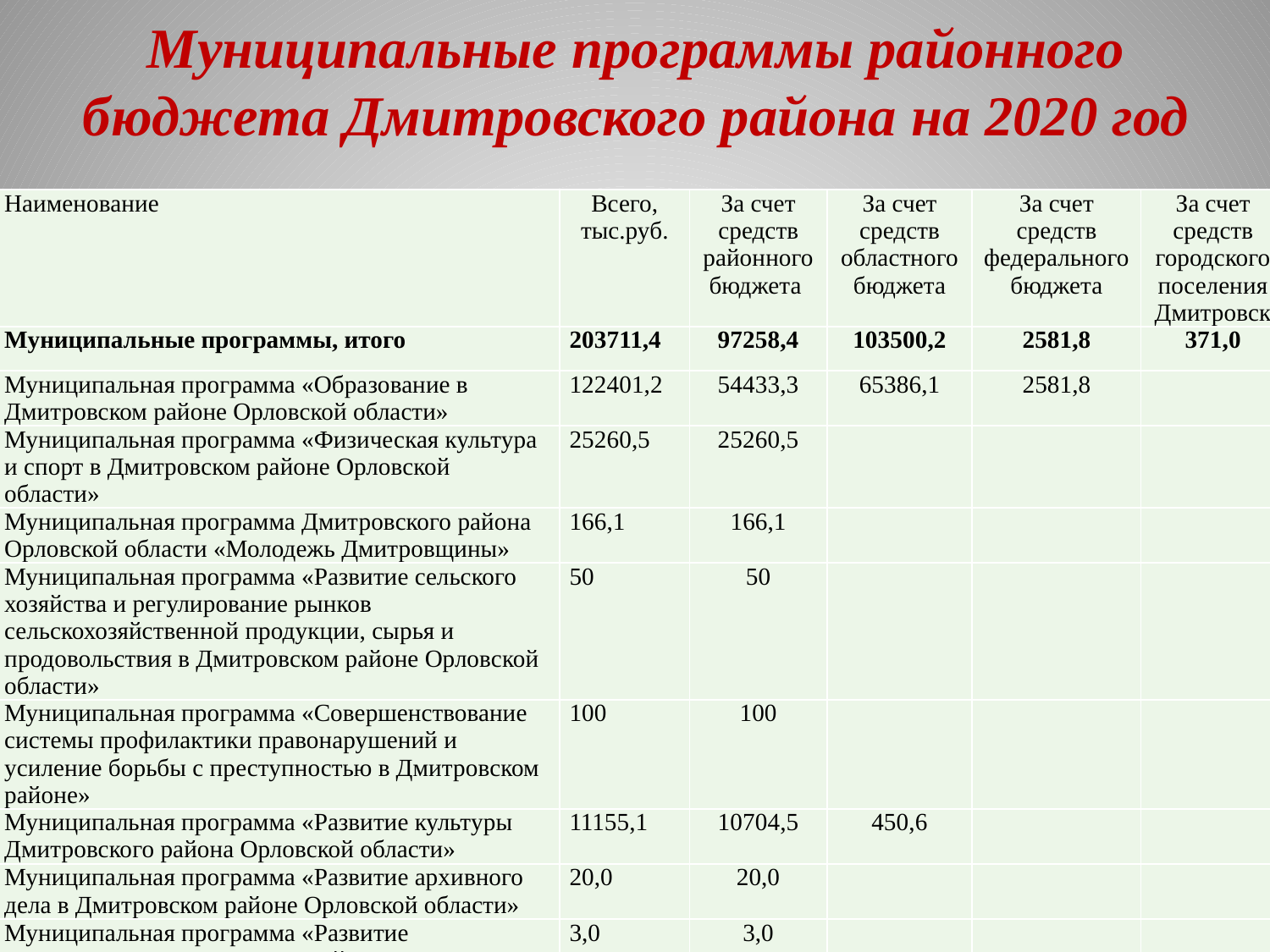

# Муниципальные программы районного бюджета Дмитровского района на 2020 год
| Наименование | Всего, тыс.руб. | За счет средств районного бюджета | За счет средств областного бюджета | За счет средств федерального бюджета | За счет средств городского поселения Дмитровск |
| --- | --- | --- | --- | --- | --- |
| Муниципальные программы, итого | 203711,4 | 97258,4 | 103500,2 | 2581,8 | 371,0 |
| Муниципальная программа «Образование в Дмитровском районе Орловской области» | 122401,2 | 54433,3 | 65386,1 | 2581,8 |  |
| Муниципальная программа «Физическая культура и спорт в Дмитровском районе Орловской области» | 25260,5 | 25260,5 |  |  |  |
| Муниципальная программа Дмитровского района Орловской области «Молодежь Дмитровщины» | 166,1 | 166,1 |  |  |  |
| Муниципальная программа «Развитие сельского хозяйства и регулирование рынков сельскохозяйственной продукции, сырья и продовольствия в Дмитровском районе Орловской области» | 50 | 50 |  |  |  |
| Муниципальная программа «Совершенствование системы профилактики правонарушений и усиление борьбы с преступностью в Дмитровском районе» | 100 | 100 |  |  |  |
| Муниципальная программа «Развитие культуры Дмитровского района Орловской области» | 11155,1 | 10704,5 | 450,6 |  |  |
| Муниципальная программа «Развитие архивного дела в Дмитровском районе Орловской области» | 20,0 | 20,0 |  |  |  |
| Муниципальная программа «Развитие предпринимательства и деловой активности в Дмитровском районе Орловской области» | 3,0 | 3,0 |  |  |  |
| Муниципальная программа «Обеспечение безопасности дорожного движения в Дмитровском районе» | 150 | 150,0 |  |  |  |
| Муниципальная программа «Ремонт автомобильных дорог общего пользования местного значения и улично-дорожной сети на территории Дмитровского района Орловской области» | 39384,2 | 1349,7 | 37663,5 |  | 371,0 |
| Муниципальная программа «Развитие системы водоснабжения и водоотведения в Дмитровском районе» | 344,2 | 344,2 |  |  |  |
| Муниципальная программа «Укрепление межнациональных и межконфессиональных отношений и проведение профилактики межнациональных конфликтов в Дмитровском районе Орловской области» | 3,0 | 3,0 |  |  |  |
| Муниципальная программа «Энергосбережение и повышение энергетической эффективности в Дмитровском района Орловской области» | 364,0 | 364,0 |  |  |  |
| Муниципальная программа «Благоустройство контейнерных площадок на территории Дмитровского района Орловской области | 200,0 | 200,0 |  |  |  |
| Муниципальная программа «Благоустройство городского поселения Дмитровск Дмитровского района Орловской области» | 3690,1 | 3690,1 |  |  |  |
| Муниципальная программа «Комплексное развитие сельских территорий Дмитровского района» | 420,0 | 420,0 |  |  |  |